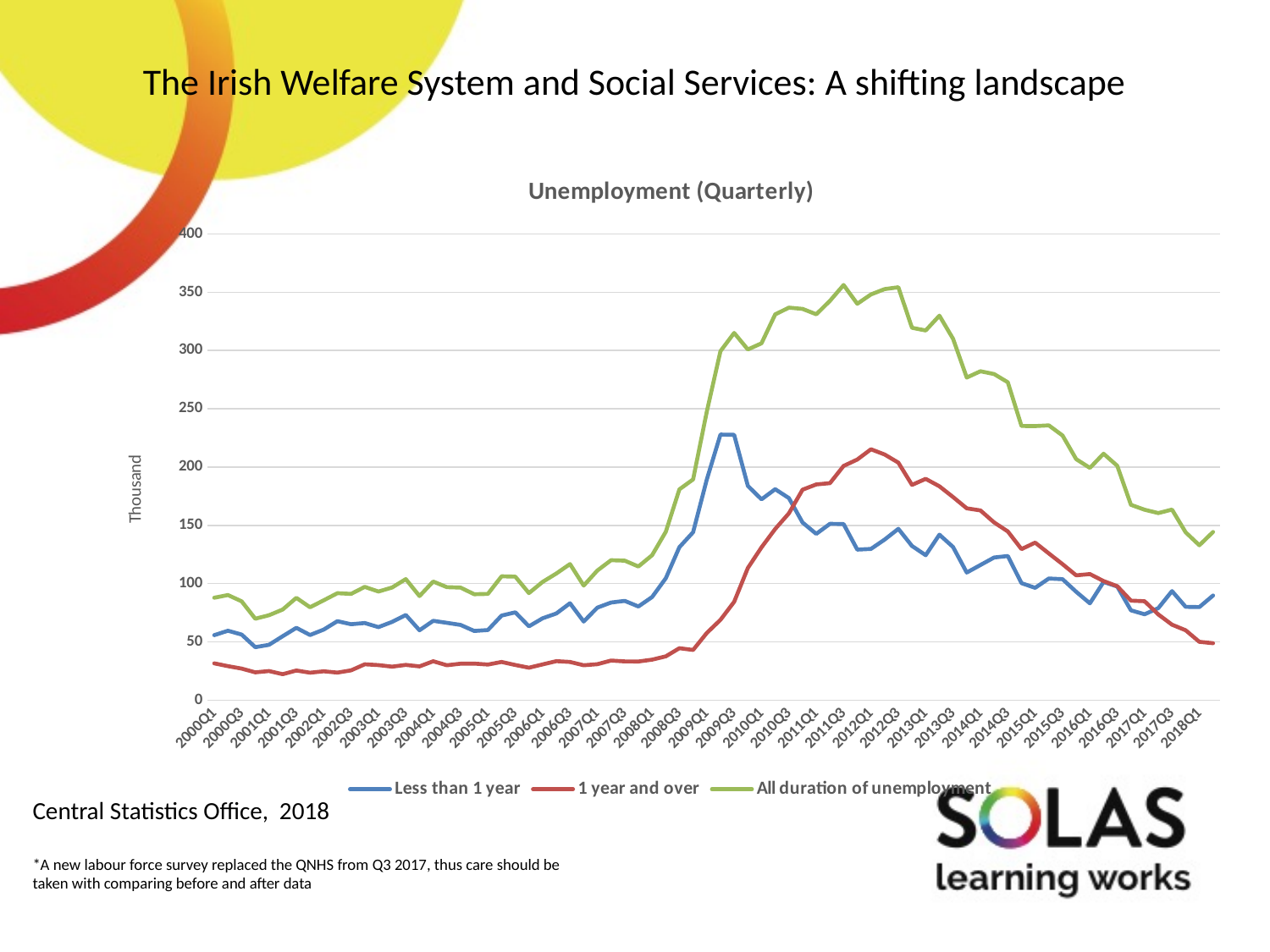

# The Irish Welfare System and Social Services: A shifting landscape

### Chart: Unemployment (Quarterly)

| Category | Less than 1 year | 1 year and over | All duration of unemployment |
|---|---|---|---|
| 2000Q1 | 55.8 | 31.6 | 87.9 |
| 2000Q2 | 59.6 | 29.2 | 90.2 |
| 2000Q3 | 56.3 | 27.1 | 84.8 |
| 2000Q4 | 45.5 | 23.9 | 69.9 |
| 2001Q1 | 47.5 | 25.0 | 72.9 |
| 2001Q2 | 54.9 | 22.3 | 77.8 |
| 2001Q3 | 62.1 | 25.5 | 87.8 |
| 2001Q4 | 55.9 | 23.6 | 79.7 |
| 2002Q1 | 60.6 | 24.8 | 85.7 |
| 2002Q2 | 67.8 | 23.7 | 91.8 |
| 2002Q3 | 65.2 | 25.6 | 91.2 |
| 2002Q4 | 66.2 | 30.8 | 97.2 |
| 2003Q1 | 62.7 | 30.1 | 93.2 |
| 2003Q2 | 67.2 | 28.8 | 96.7 |
| 2003Q3 | 73.1 | 30.3 | 103.9 |
| 2003Q4 | 60.0 | 29.0 | 89.3 |
| 2004Q1 | 68.1 | 33.4 | 101.8 |
| 2004Q2 | 66.4 | 30.0 | 97.0 |
| 2004Q3 | 64.6 | 31.3 | 96.6 |
| 2004Q4 | 59.4 | 31.4 | 90.9 |
| 2005Q1 | 60.2 | 30.6 | 91.2 |
| 2005Q2 | 72.6 | 32.8 | 106.3 |
| 2005Q3 | 75.4 | 30.2 | 106.0 |
| 2005Q4 | 63.4 | 27.9 | 91.9 |
| 2006Q1 | 70.3 | 30.7 | 101.5 |
| 2006Q2 | 74.4 | 33.5 | 108.7 |
| 2006Q3 | 83.2 | 32.8 | 116.8 |
| 2006Q4 | 67.5 | 30.0 | 98.3 |
| 2007Q1 | 79.4 | 30.9 | 111.2 |
| 2007Q2 | 83.8 | 34.0 | 120.1 |
| 2007Q3 | 85.2 | 33.3 | 119.7 |
| 2007Q4 | 80.4 | 33.2 | 114.7 |
| 2008Q1 | 88.5 | 34.8 | 124.4 |
| 2008Q2 | 104.6 | 37.6 | 144.5 |
| 2008Q3 | 131.3 | 44.6 | 180.9 |
| 2008Q4 | 144.1 | 43.1 | 189.4 |
| 2009Q1 | 189.3 | 57.7 | 247.6 |
| 2009Q2 | 227.9 | 68.9 | 299.4 |
| 2009Q3 | 227.7 | 84.4 | 315.1 |
| 2009Q4 | 183.9 | 113.4 | 300.9 |
| 2010Q1 | 172.3 | 131.1 | 306.2 |
| 2010Q2 | 181.0 | 146.9 | 331.0 |
| 2010Q3 | 173.4 | 160.3 | 336.8 |
| 2010Q4 | 152.4 | 180.6 | 335.7 |
| 2011Q1 | 142.7 | 185.1 | 331.1 |
| 2011Q2 | 151.3 | 186.2 | 342.6 |
| 2011Q3 | 151.1 | 201.0 | 356.2 |
| 2011Q4 | 129.2 | 206.5 | 340.1 |
| 2012Q1 | 129.8 | 215.3 | 348.1 |
| 2012Q2 | 137.8 | 210.8 | 352.7 |
| 2012Q3 | 147.0 | 203.8 | 354.3 |
| 2012Q4 | 132.3 | 184.7 | 319.5 |
| 2013Q1 | 124.4 | 189.9 | 317.2 |
| 2013Q2 | 142.0 | 183.5 | 329.9 |
| 2013Q3 | 131.4 | 174.3 | 310.1 |
| 2013Q4 | 109.5 | 164.6 | 276.8 |
| 2014Q1 | 116.0 | 162.8 | 282.2 |
| 2014Q2 | 122.4 | 152.5 | 279.8 |
| 2014Q3 | 123.7 | 144.8 | 272.8 |
| 2014Q4 | 100.4 | 129.6 | 235.3 |
| 2015Q1 | 96.4 | 135.2 | 235.2 |
| 2015Q2 | 104.4 | 125.9 | 235.8 |
| 2015Q3 | 103.8 | 116.7 | 227.1 |
| 2015Q4 | 93.0 | 107.1 | 206.8 |
| 2016Q1 | 83.1 | 108.2 | 199.3 |
| 2016Q2 | 101.4 | 102.2 | 211.5 |
| 2016Q3 | 97.5 | 97.8 | 201.1 |
| 2016Q4 | 77.1 | 85.4 | 167.6 |
| 2017Q1 | 73.7 | 84.9 | 163.4 |
| 2017Q2 | 79.0 | 73.6 | 160.5 |
| 2017Q3 | 93.6 | 64.8 | 163.5 |
| 2017Q4 | 80.1 | 60.0 | 144.0 |
| 2018Q1 | 79.9 | 50.1 | 132.9 |
| 2018Q2 | 89.8 | 48.9 | 144.3 |
Central Statistics Office,  2018

*A new labour force survey replaced the QNHS from Q3 2017, thus care should be taken with comparing before and after data